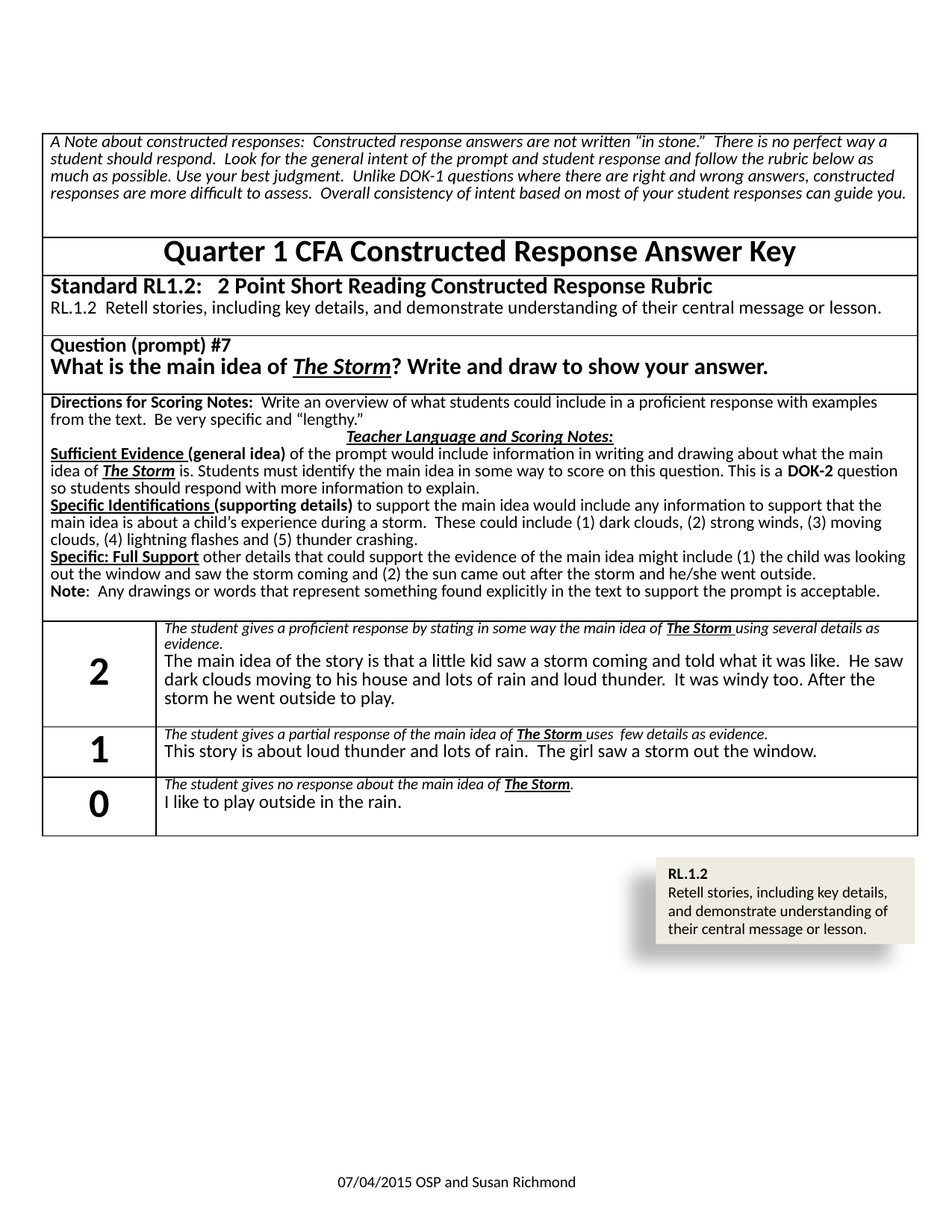

| A Note about constructed responses: Constructed response answers are not written “in stone.” There is no perfect way a student should respond. Look for the general intent of the prompt and student response and follow the rubric below as much as possible. Use your best judgment. Unlike DOK-1 questions where there are right and wrong answers, constructed responses are more difficult to assess. Overall consistency of intent based on most of your student responses can guide you. |  |
| --- | --- |
| Quarter 1 CFA Constructed Response Answer Key |  |
| Standard RL1.2: 2 Point Short Reading Constructed Response Rubric RL.1.2 Retell stories, including key details, and demonstrate understanding of their central message or lesson. |  |
| Question (prompt) #7 What is the main idea of The Storm? Write and draw to show your answer. |  |
| Directions for Scoring Notes: Write an overview of what students could include in a proficient response with examples from the text. Be very specific and “lengthy.” Teacher Language and Scoring Notes: Sufficient Evidence (general idea) of the prompt would include information in writing and drawing about what the main idea of The Storm is. Students must identify the main idea in some way to score on this question. This is a DOK-2 question so students should respond with more information to explain. Specific Identifications (supporting details) to support the main idea would include any information to support that the main idea is about a child’s experience during a storm. These could include (1) dark clouds, (2) strong winds, (3) moving clouds, (4) lightning flashes and (5) thunder crashing. Specific: Full Support other details that could support the evidence of the main idea might include (1) the child was looking out the window and saw the storm coming and (2) the sun came out after the storm and he/she went outside. Note: Any drawings or words that represent something found explicitly in the text to support the prompt is acceptable. |  |
| 2 | The student gives a proficient response by stating in some way the main idea of The Storm using several details as evidence. The main idea of the story is that a little kid saw a storm coming and told what it was like. He saw dark clouds moving to his house and lots of rain and loud thunder. It was windy too. After the storm he went outside to play. |
| 1 | The student gives a partial response of the main idea of The Storm uses few details as evidence. This story is about loud thunder and lots of rain. The girl saw a storm out the window. |
| 0 | The student gives no response about the main idea of The Storm. I like to play outside in the rain. |
RL.1.2
Retell stories, including key details, and demonstrate understanding of their central message or lesson.